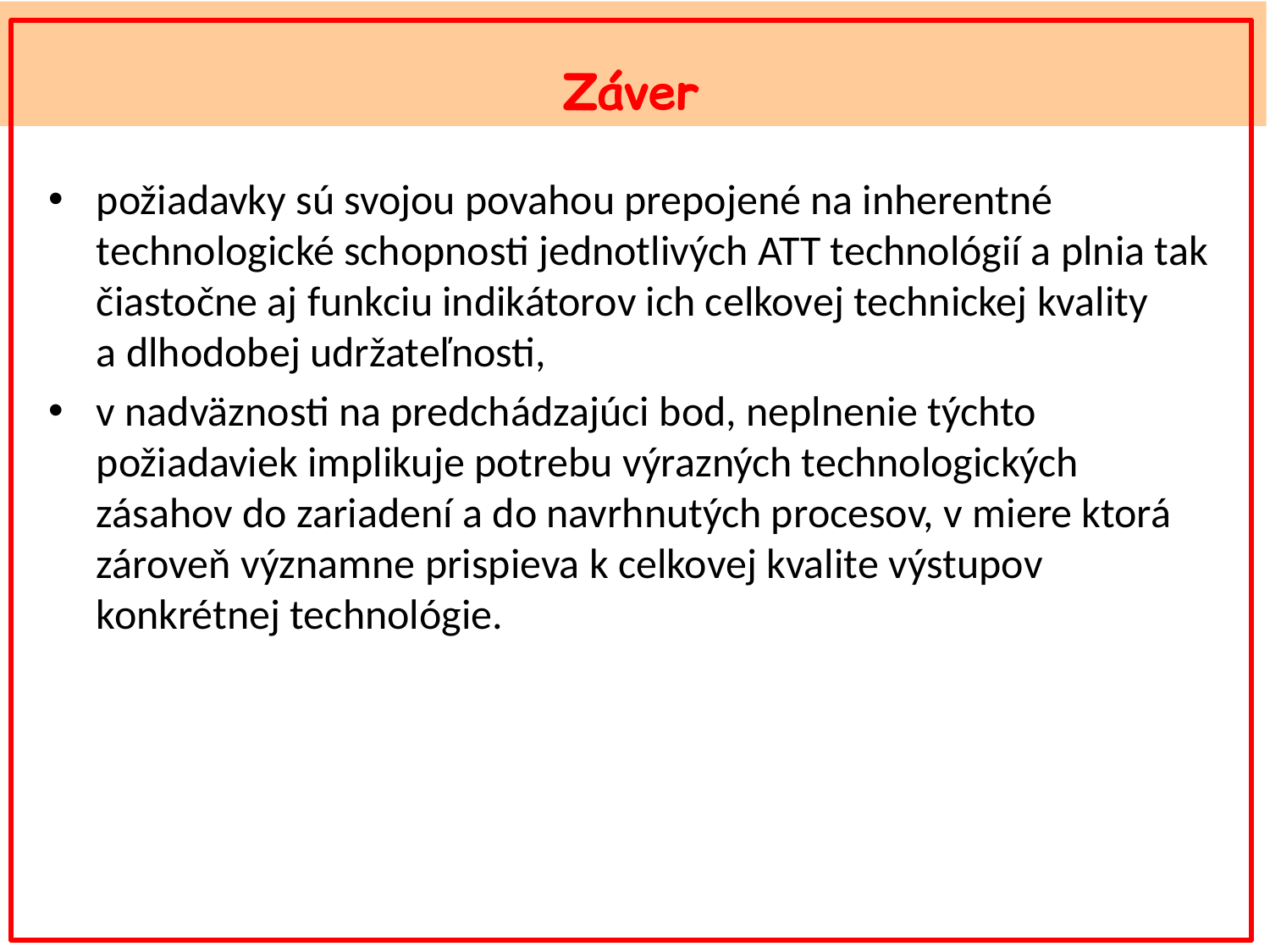

Záver

požiadavky sú svojou povahou prepojené na inherentné technologické schopnosti jednotlivých ATT technológií a plnia tak čiastočne aj funkciu indikátorov ich celkovej technickej kvality a dlhodobej udržateľnosti,
v nadväznosti na predchádzajúci bod, neplnenie týchto požiadaviek implikuje potrebu výrazných technologických zásahov do zariadení a do navrhnutých procesov, v miere ktorá zároveň významne prispieva k celkovej kvalite výstupov konkrétnej technológie.